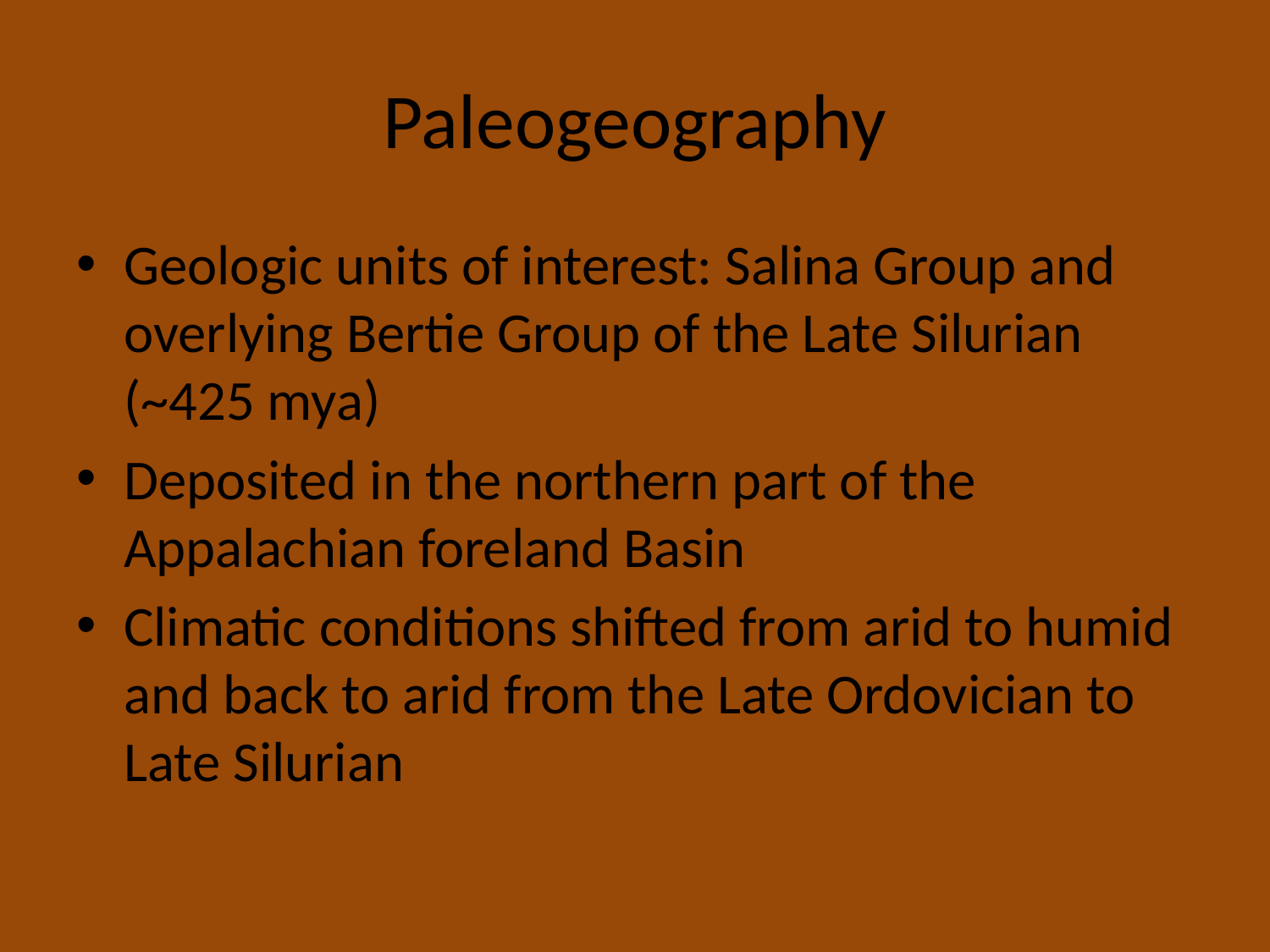

# Paleogeography
Geologic units of interest: Salina Group and overlying Bertie Group of the Late Silurian (~425 mya)
Deposited in the northern part of the Appalachian foreland Basin
Climatic conditions shifted from arid to humid and back to arid from the Late Ordovician to Late Silurian